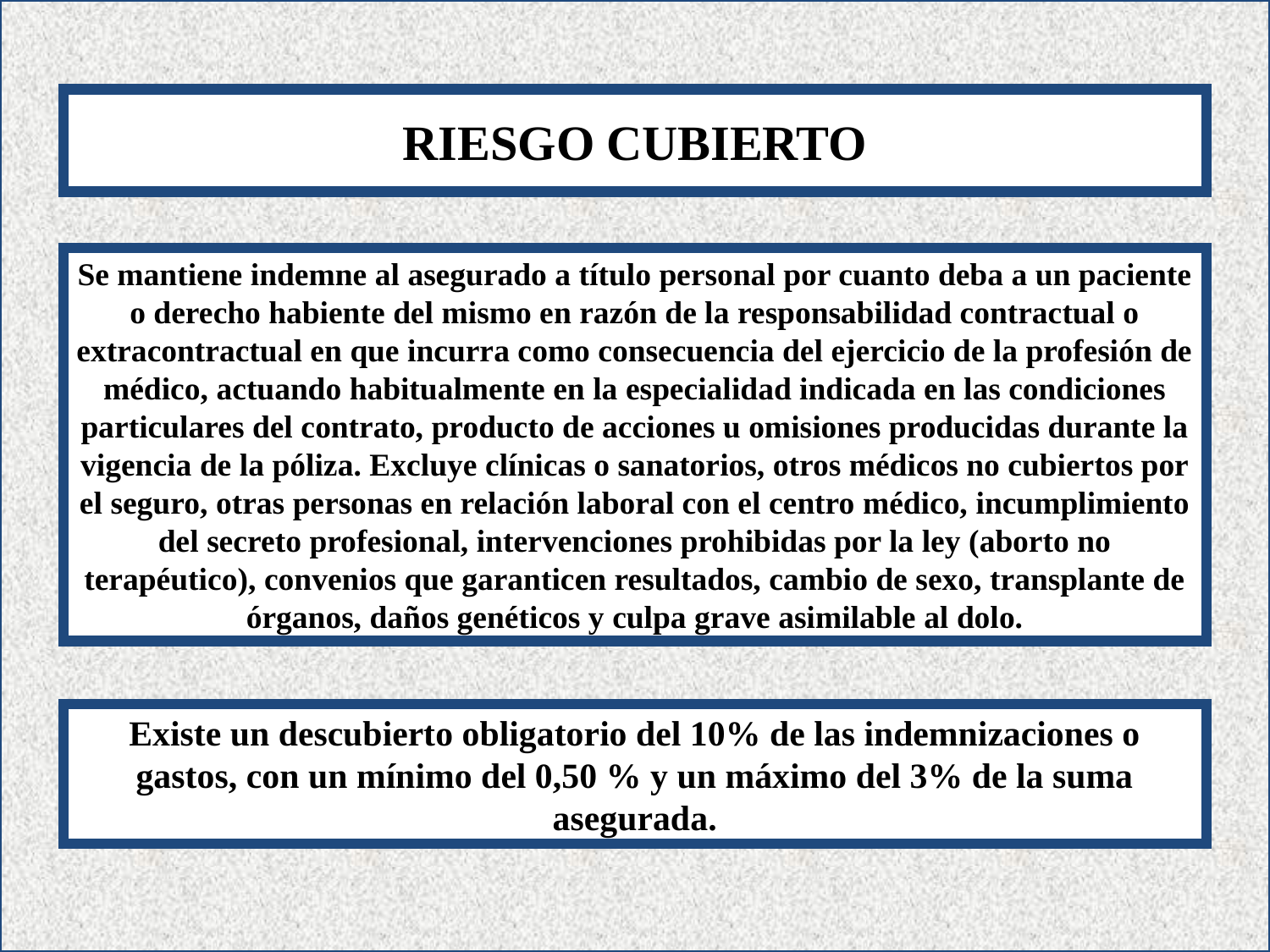

RIESGO CUBIERTO
Se mantiene indemne al asegurado a título personal por cuanto deba a un paciente o derecho habiente del mismo en razón de la responsabilidad contractual o extracontractual en que incurra como consecuencia del ejercicio de la profesión de médico, actuando habitualmente en la especialidad indicada en las condiciones particulares del contrato, producto de acciones u omisiones producidas durante la vigencia de la póliza. Excluye clínicas o sanatorios, otros médicos no cubiertos por el seguro, otras personas en relación laboral con el centro médico, incumplimiento del secreto profesional, intervenciones prohibidas por la ley (aborto no terapéutico), convenios que garanticen resultados, cambio de sexo, transplante de órganos, daños genéticos y culpa grave asimilable al dolo.
Existe un descubierto obligatorio del 10% de las indemnizaciones o gastos, con un mínimo del 0,50 % y un máximo del 3% de la suma asegurada.